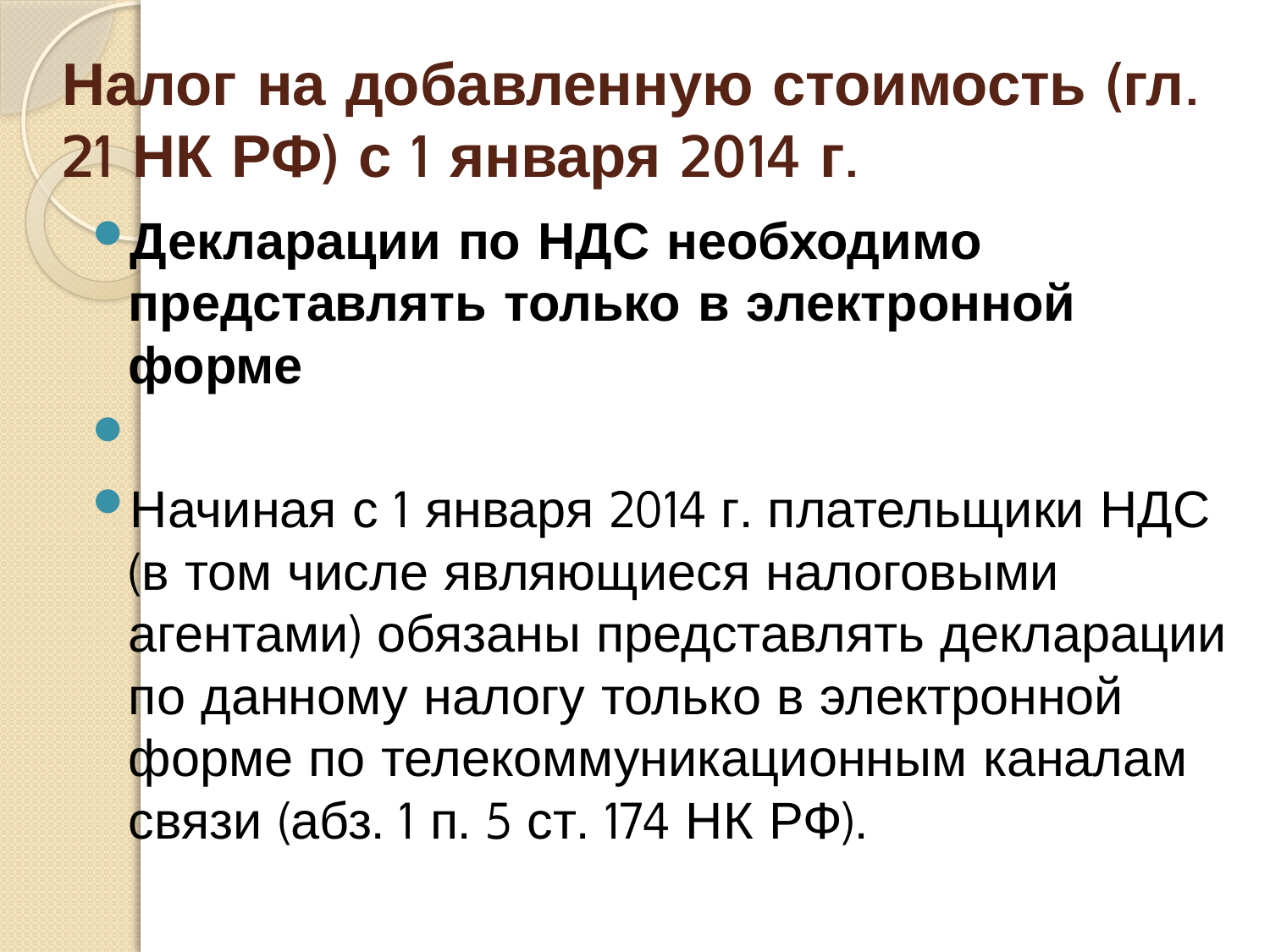

# Налог на добавленную стоимость (гл. 21 НК РФ) с 1 января 2014 г.
Декларации по НДС необходимо представлять только в электронной форме

Начиная с 1 января 2014 г. плательщики НДС (в том числе являющиеся налоговыми агентами) обязаны представлять декларации по данному налогу только в электронной форме по телекоммуникационным каналам связи (абз. 1 п. 5 ст. 174 НК РФ).